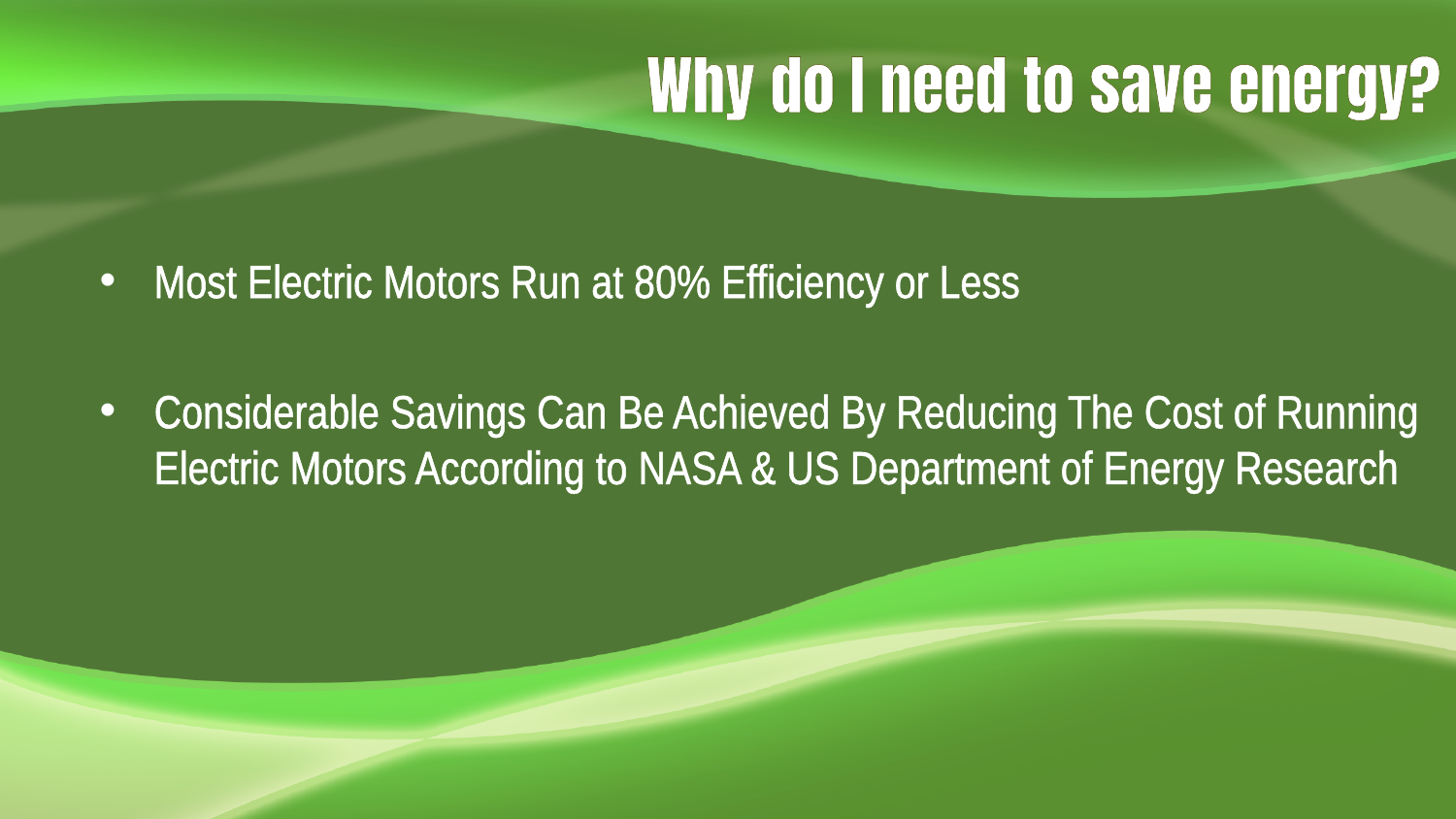

Why do I need to save energy?

Most Electric Motors Run at 80% Efficiency or Less

Considerable Savings Can Be Achieved By Reducing The Cost of Running Electric Motors According to NASA & US Department of Energy Research